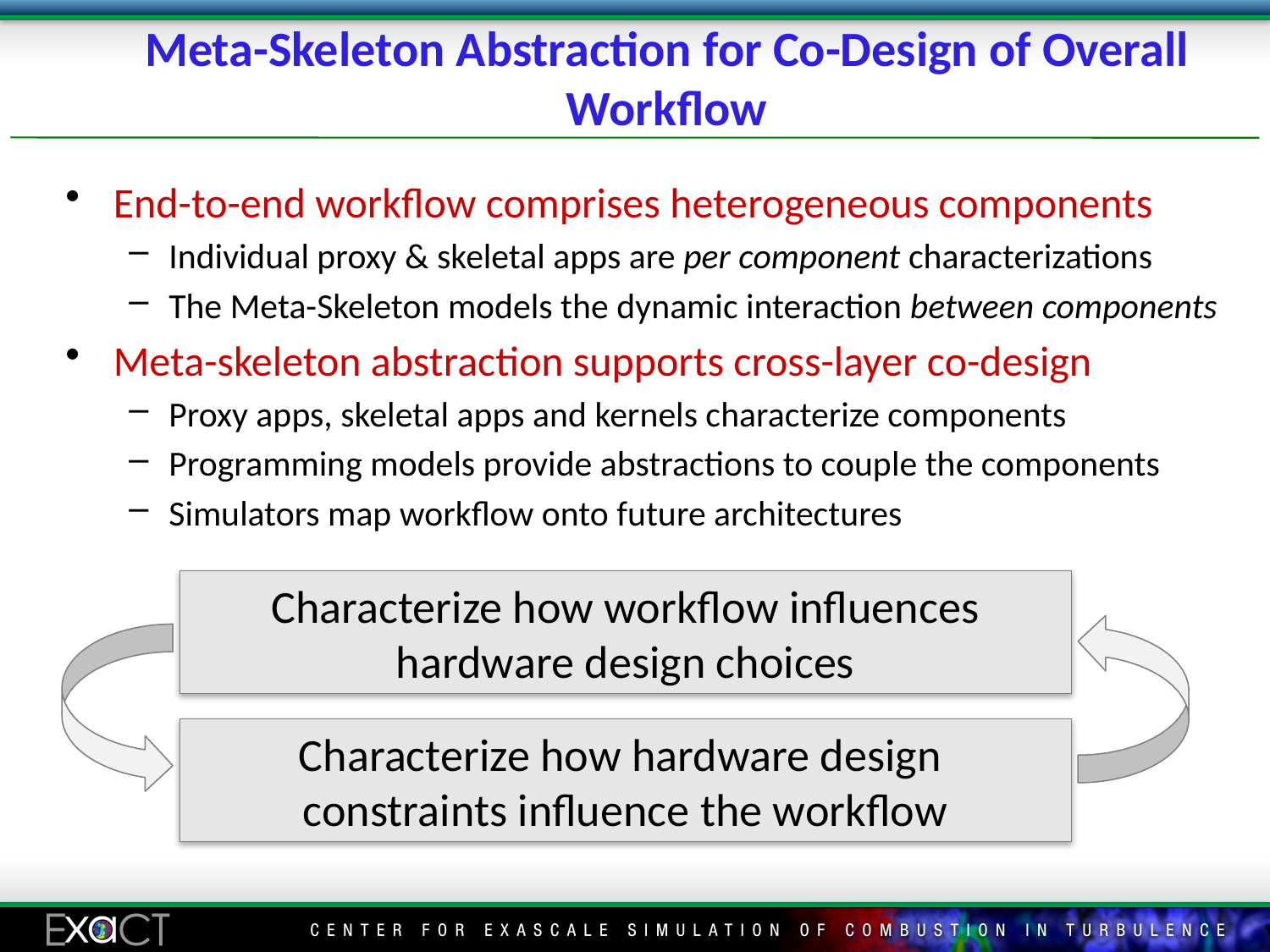

# Meta-Skeleton Abstraction for Co-Design of Overall Workflow
End-to-end workflow comprises heterogeneous components
Individual proxy & skeletal apps are per component characterizations
The Meta-Skeleton models the dynamic interaction between components
Meta-skeleton abstraction supports cross-layer co-design
Proxy apps, skeletal apps and kernels characterize components
Programming models provide abstractions to couple the components
Simulators map workflow onto future architectures
Characterize how workflow influences hardware design choices

Characterize how hardware design  constraints influence the workflow